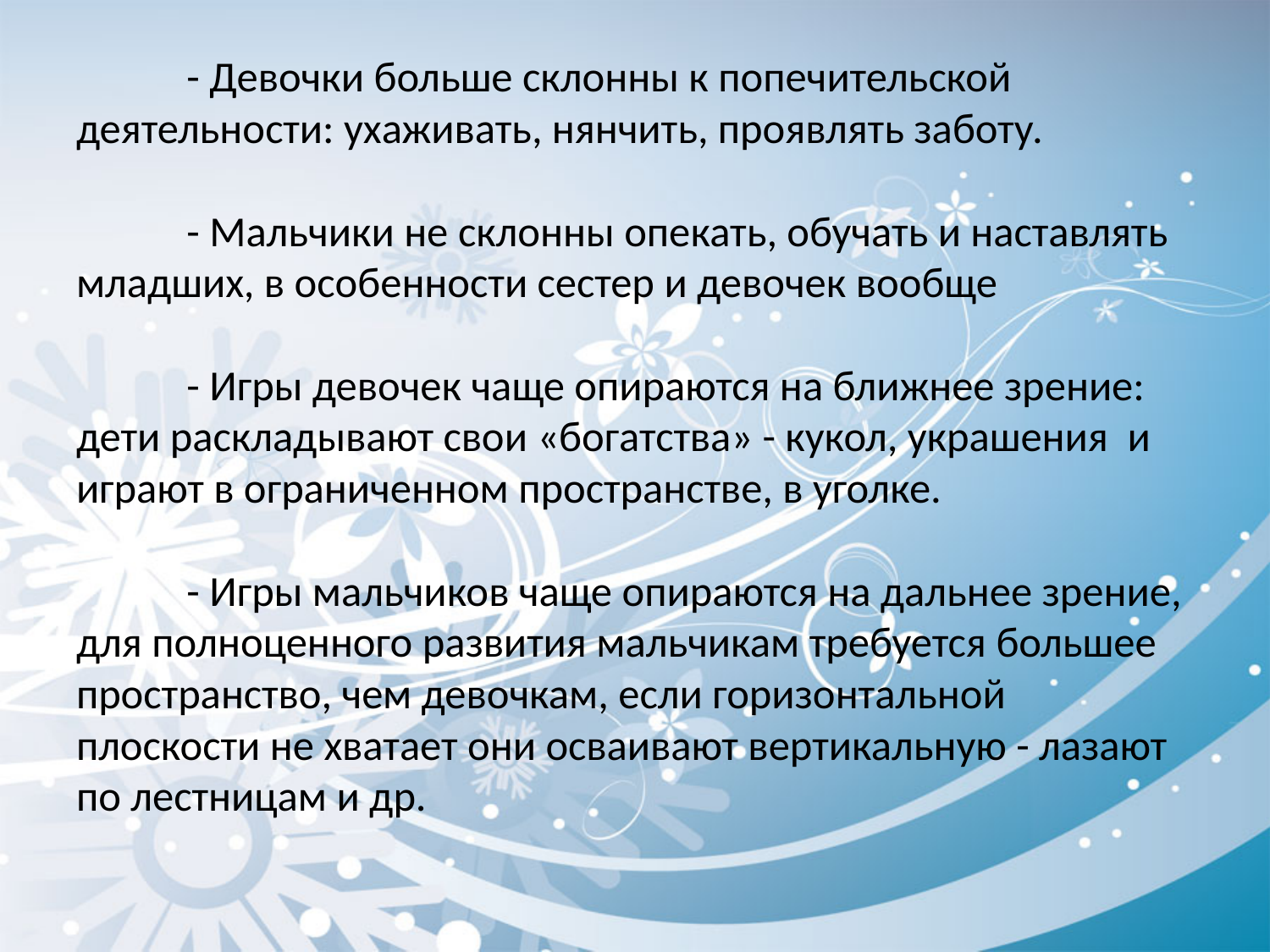

# - Девочки больше склонны к попечительской деятельности: ухаживать, нянчить, проявлять заботу. - Мальчики не склонны опекать, обучать и наставлять младших, в особенности сестер и девочек вообще - Игры девочек чаще опираются на ближнее зрение: дети раскладывают свои «богатства» - кукол, украшения  и играют в ограниченном пространстве, в уголке. - Игры мальчиков чаще опираются на дальнее зрение, для полноценного развития мальчикам требуется большее пространство, чем девочкам, если горизонтальной плоскости не хватает они осваивают вертикальную - лазают по лестницам и др.